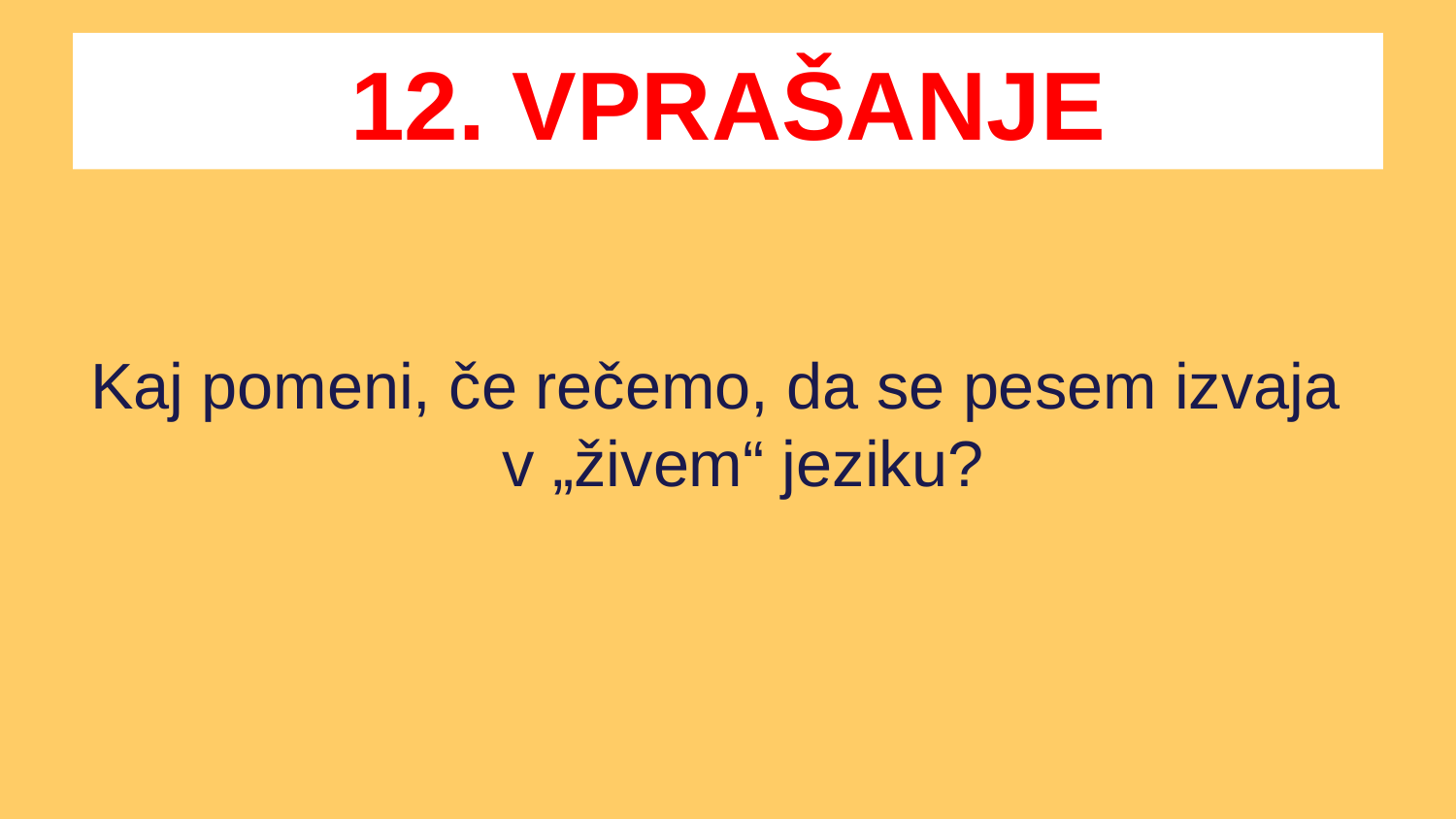

# 12. VPRAŠANJE
Kaj pomeni, če rečemo, da se pesem izvaja v „živem“ jeziku?